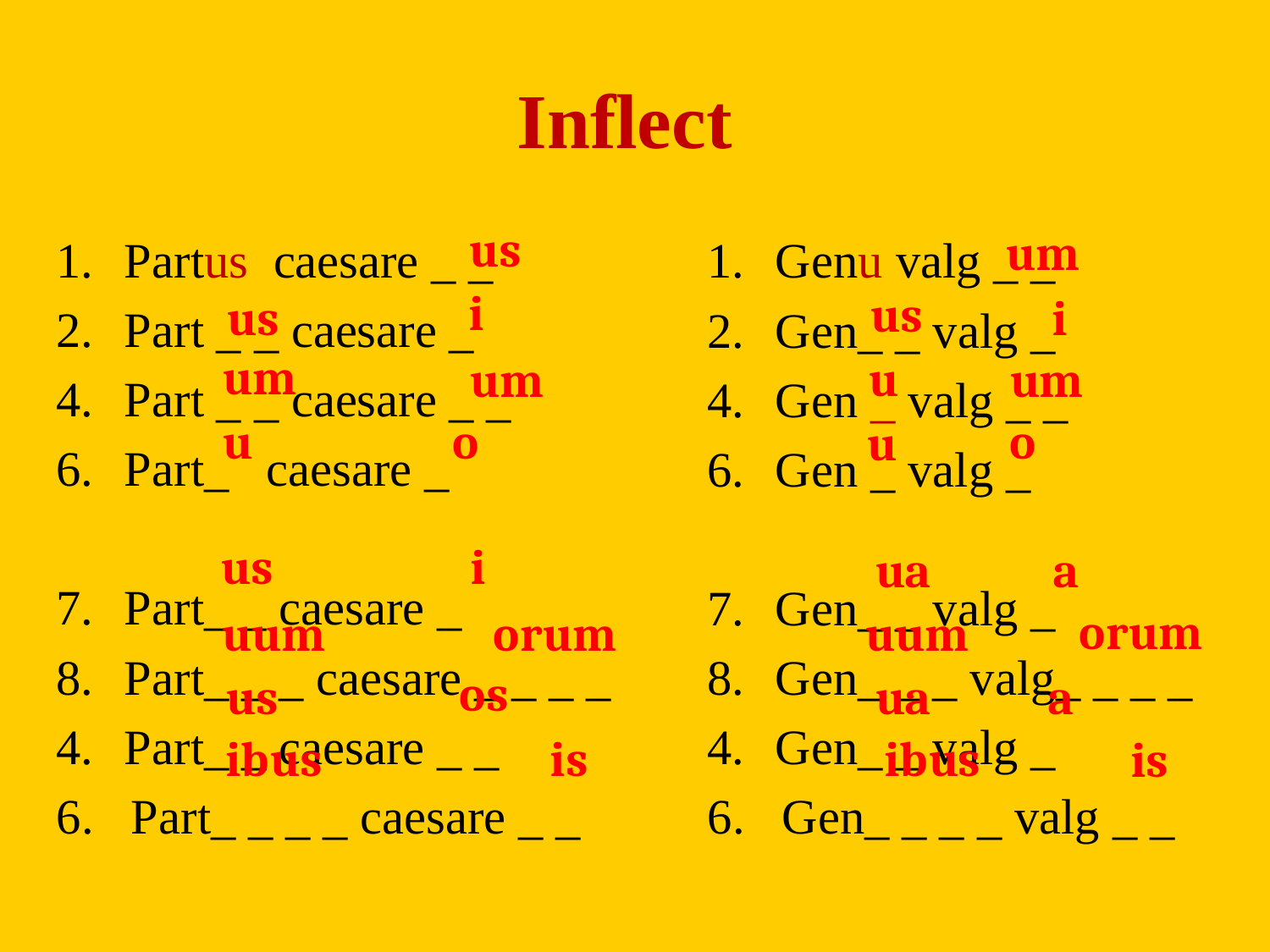

Inflect
us
um
Partus  caesare _ _
Part _ _ caesare _
Part _ _ caesare _ _
Part_   caesare _

Part_ _ caesare _
Part_ _ _ caesare _ _ _ _
Part_ _ caesare _ _
6.   Part_ _ _ _ caesare _ _
Genu valg _ _
Gen_ _ valg _
Gen _ valg _ _
Gen _ valg _

Gen_ _ valg _
Gen_ _ _ valg_ _ _ _
Gen_ _ valg _
6.   Gen_ _ _ _ valg _ _
i
us
us
i
um
u
um
um
u
o
o
u
us
i
ua
a
orum
uum
orum
uum
os
ua
us
a
ibus
is
ibus
is